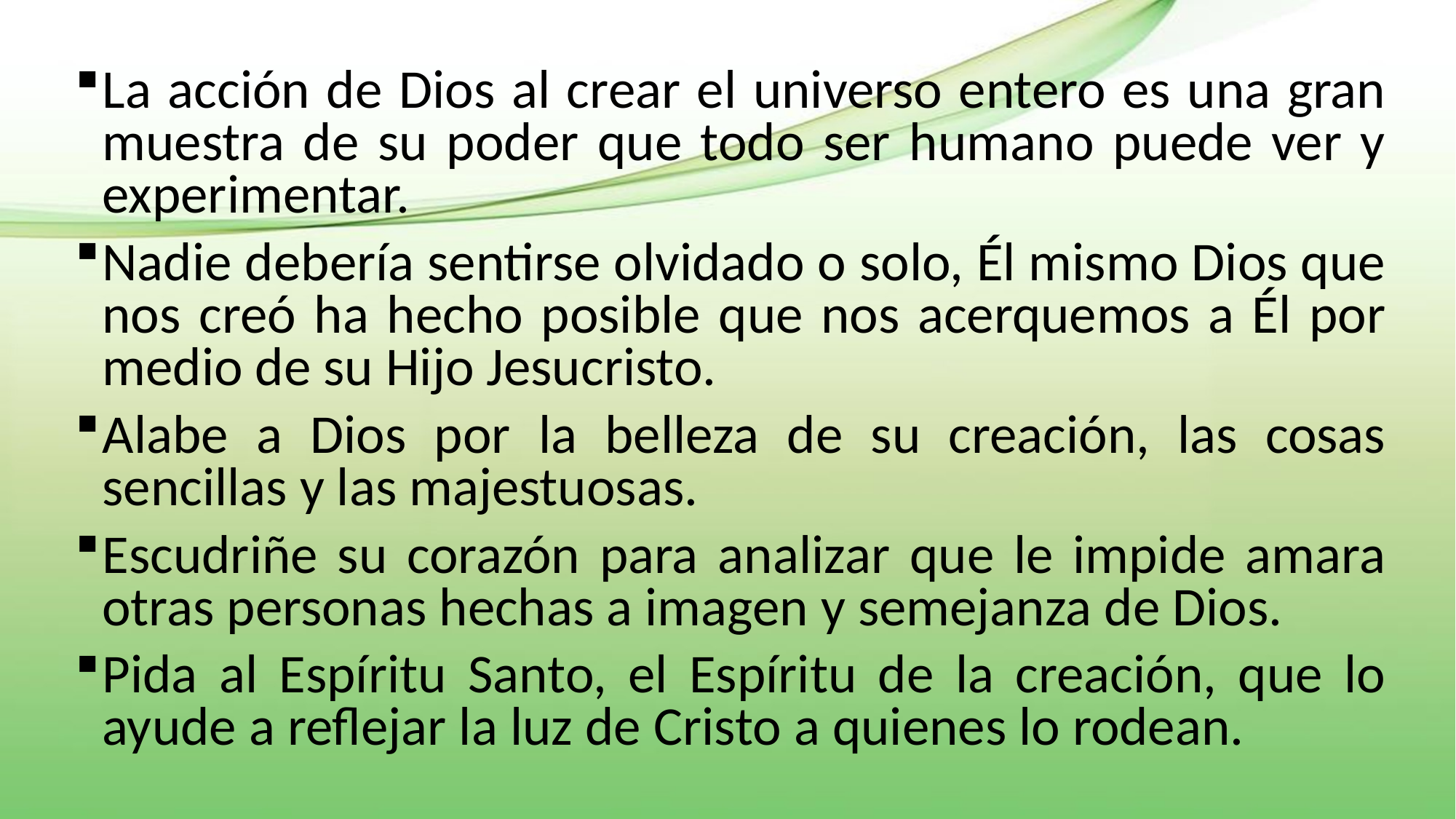

La acción de Dios al crear el universo entero es una gran muestra de su poder que todo ser humano puede ver y experimentar.
Nadie debería sentirse olvidado o solo, Él mismo Dios que nos creó ha hecho posible que nos acerquemos a Él por medio de su Hijo Jesucristo.
Alabe a Dios por la belleza de su creación, las cosas sencillas y las majestuosas.
Escudriñe su corazón para analizar que le impide amara otras personas hechas a imagen y semejanza de Dios.
Pida al Espíritu Santo, el Espíritu de la creación, que lo ayude a reflejar la luz de Cristo a quienes lo rodean.